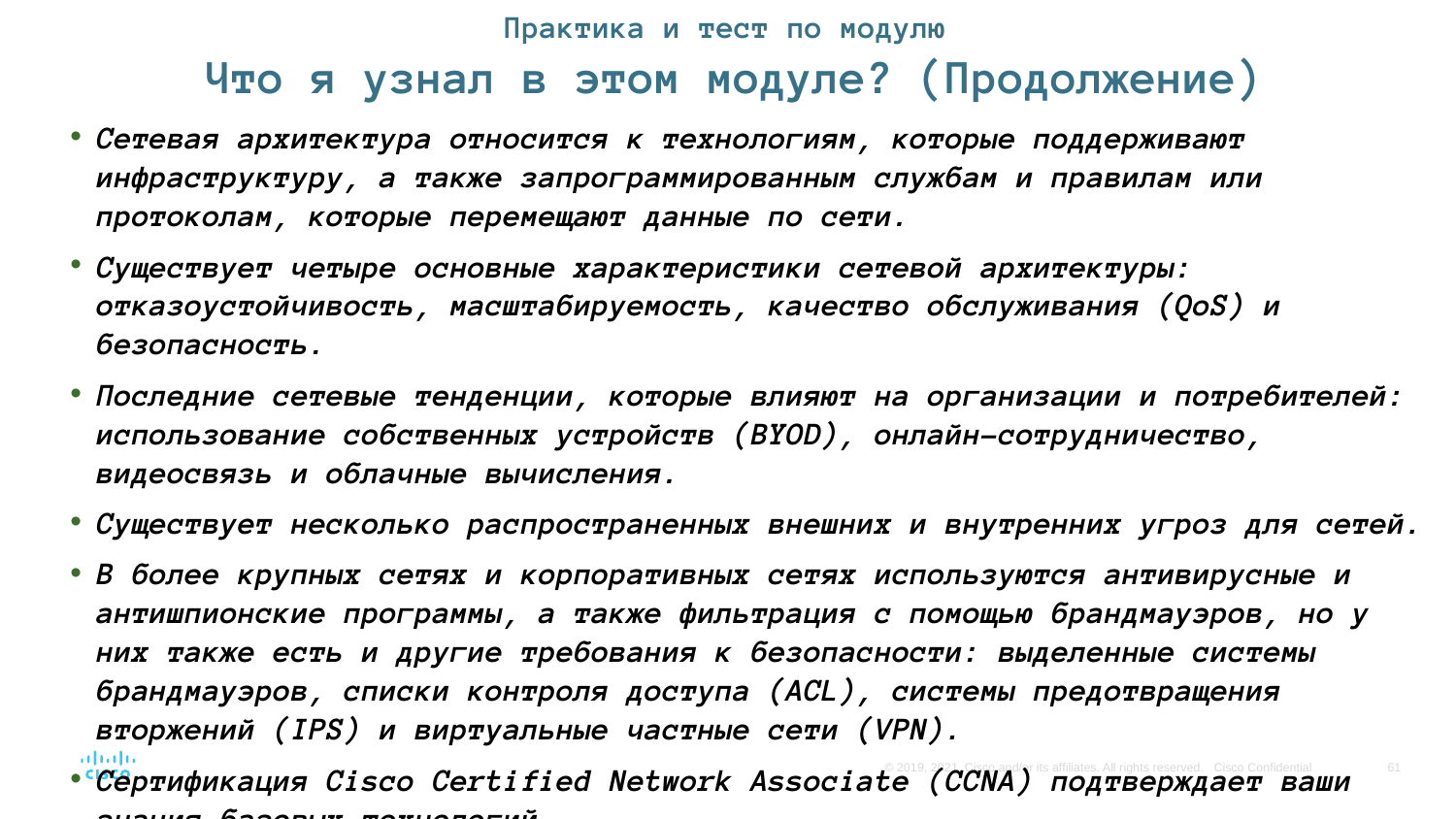

# Практика и тест по модулю Что я узнал в этом модуле? (Продолжение)
Сетевая архитектура относится к технологиям, которые поддерживают инфраструктуру, а также запрограммированным службам и правилам или протоколам, которые перемещают данные по сети.
Существует четыре основные характеристики сетевой архитектуры: отказоустойчивость, масштабируемость, качество обслуживания (QoS) и безопасность.
Последние сетевые тенденции, которые влияют на организации и потребителей: использование собственных устройств (BYOD), онлайн-сотрудничество, видеосвязь и облачные вычисления.
Существует несколько распространенных внешних и внутренних угроз для сетей.
В более крупных сетях и корпоративных сетях используются антивирусные и антишпионские программы, а также фильтрация с помощью брандмауэров, но у них также есть и другие требования к безопасности: выделенные системы брандмауэров, списки контроля доступа (ACL), системы предотвращения вторжений (IPS) и виртуальные частные сети (VPN).
Сертификация Cisco Certified Network Associate (CCNA) подтверждает ваши знания базовых технологий.